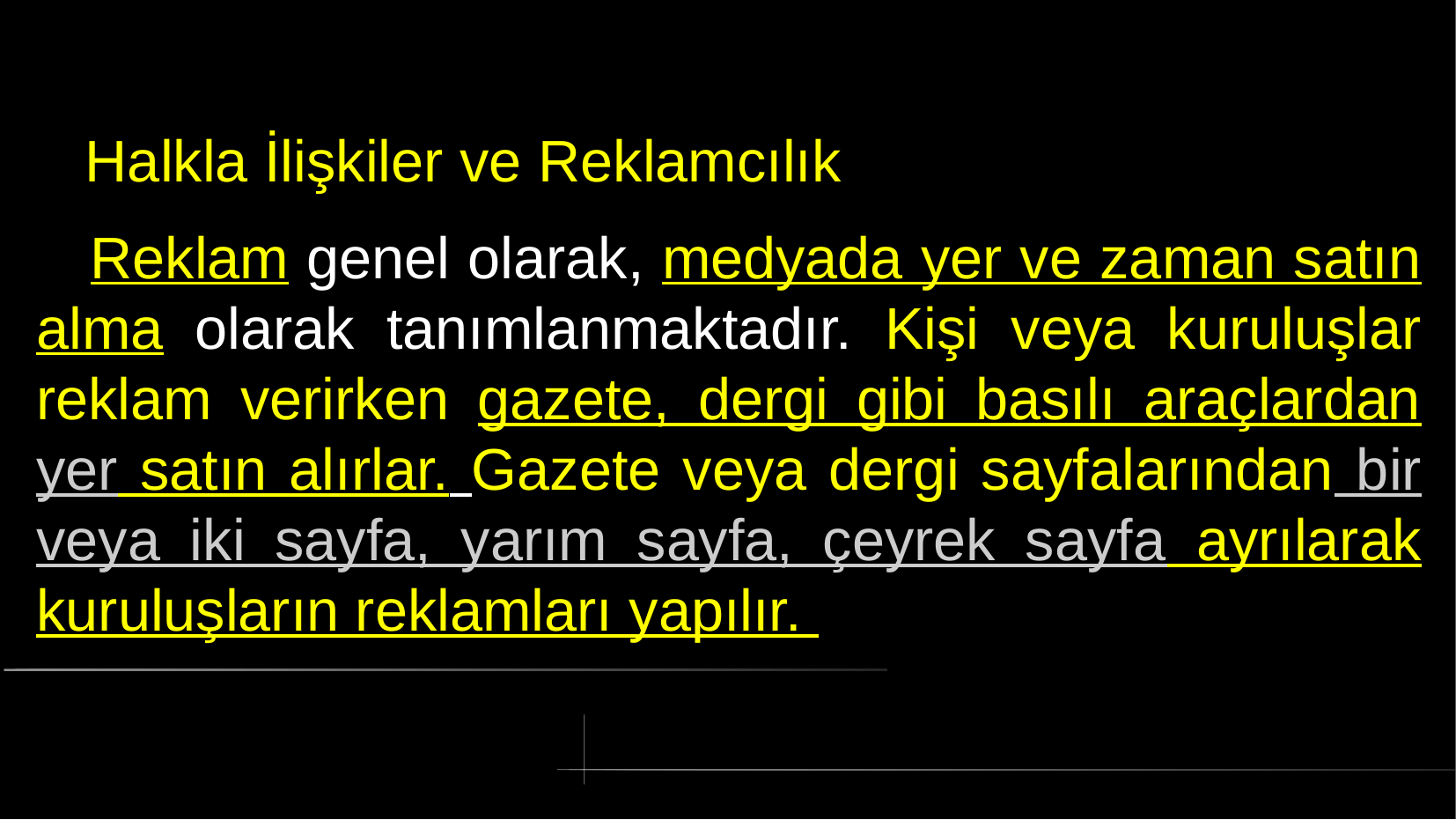

# Halkla İlişkiler ve Reklamcılık
   Reklam genel olarak, medyada yer ve zaman satın alma olarak tanımlanmaktadır. Kişi veya kuruluşlar reklam verirken gazete, dergi gibi basılı araçlardan yer satın alırlar. Gazete veya dergi sayfalarından bir veya iki sayfa, yarım sayfa, çeyrek sayfa ayrılarak kuruluşların reklamları yapılır.